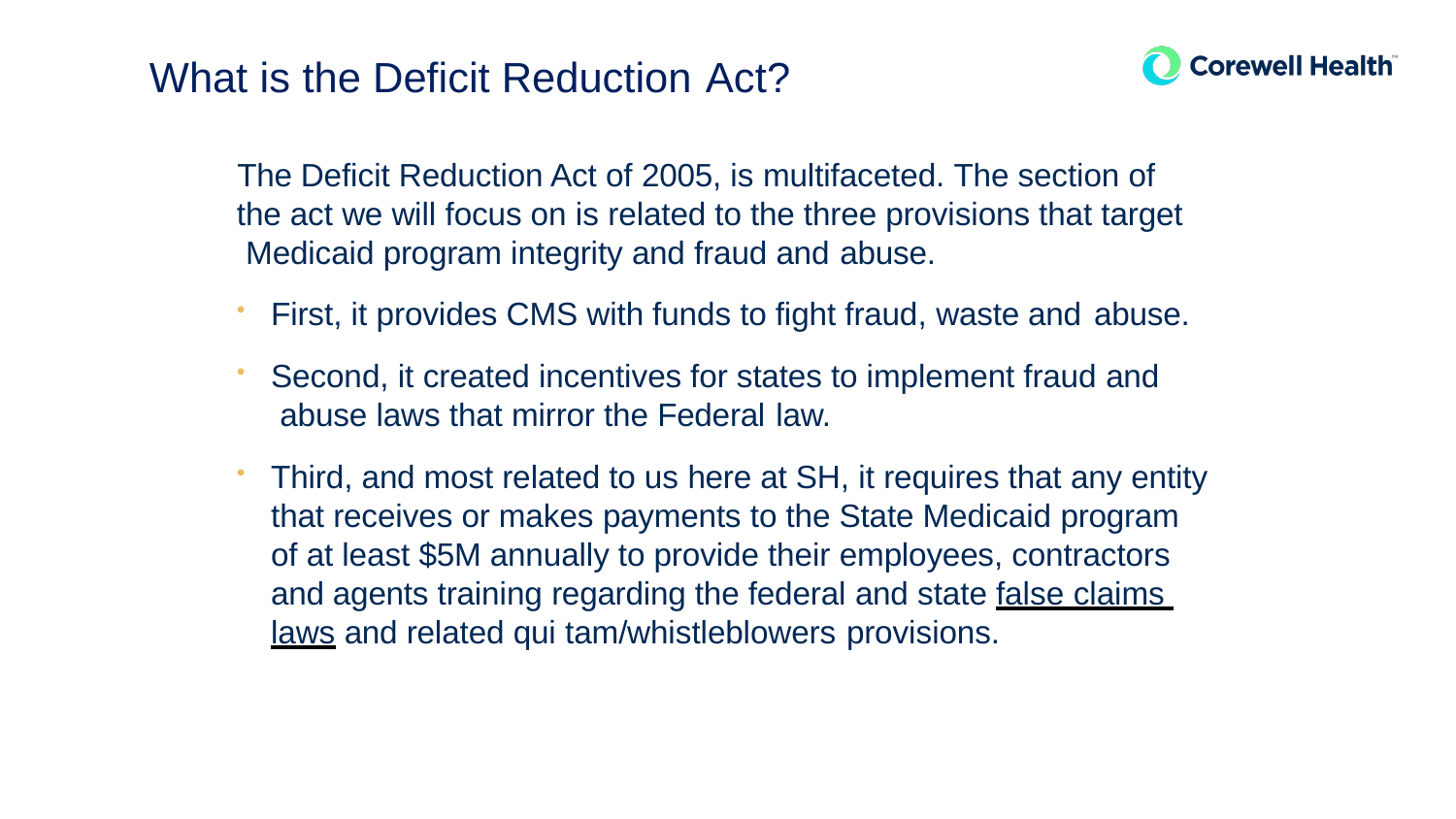

# What is the Deficit Reduction Act?
The Deficit Reduction Act of 2005, is multifaceted. The section of  the act we will focus on is related to the three provisions that target  Medicaid program integrity and fraud and abuse.
First, it provides CMS with funds to fight fraud, waste and abuse.
Second, it created incentives for states to implement fraud and  abuse laws that mirror the Federal law.
Third, and most related to us here at SH, it requires that any entity  that receives or makes payments to the State Medicaid program  of at least $5M annually to provide their employees, contractors  and agents training regarding the federal and state false claims  laws and related qui tam/whistleblowers provisions.